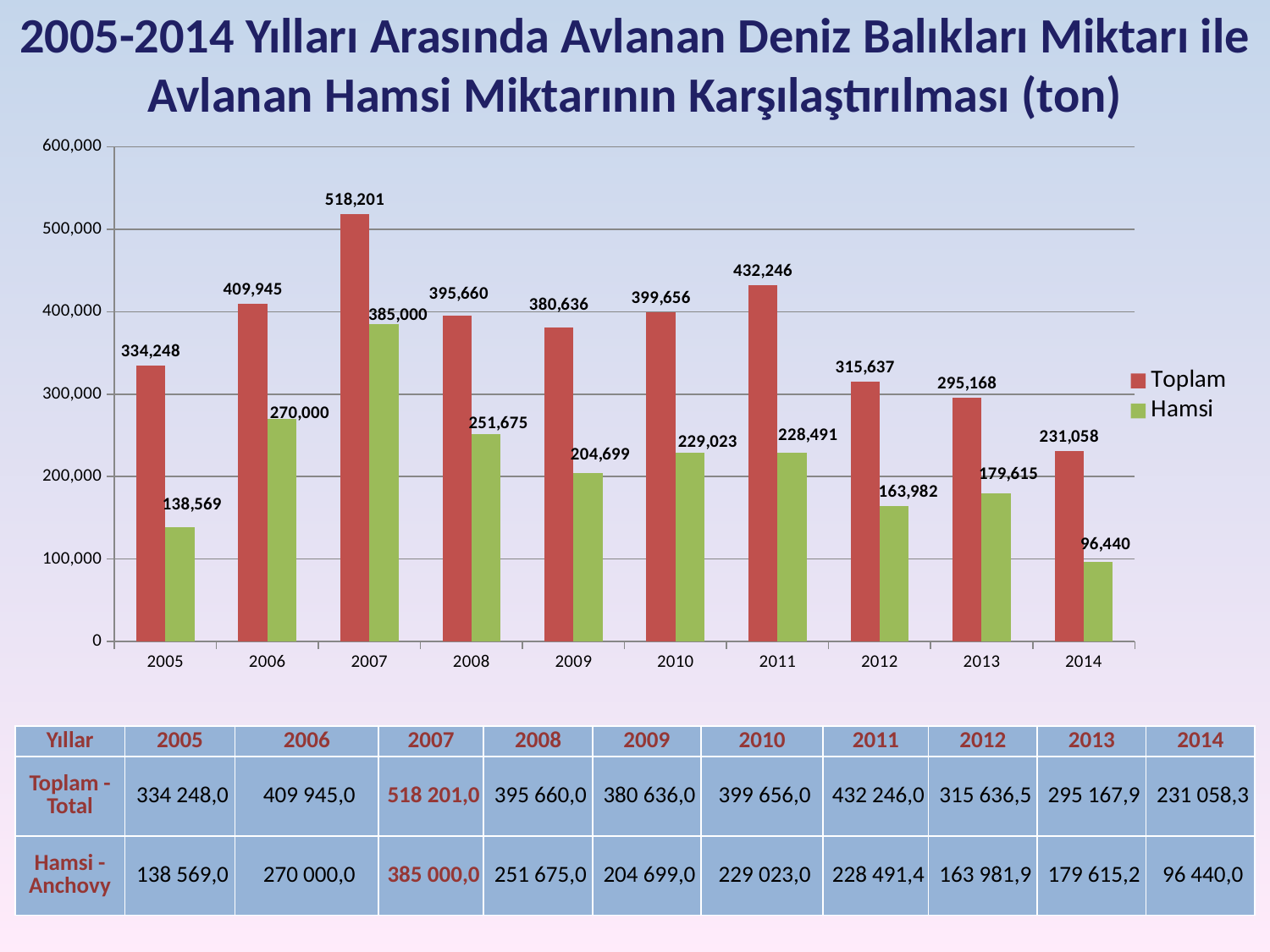

# 2005-2014 Yılları Arasında Avlanan Deniz Balıkları Miktarı ile Avlanan Hamsi Miktarının Karşılaştırılması (ton)

### Chart

| Category | Toplam | Hamsi |
|---|---|---|
| 2005 | 334248.0 | 138569.0 |
| 2006 | 409945.0 | 270000.0 |
| 2007 | 518201.0 | 385000.0 |
| 2008 | 395660.0 | 251675.0 |
| 2009 | 380636.0 | 204699.0 |
| 2010 | 399656.0 | 229023.0 |
| 2011 | 432246.0 | 228491.4 |
| 2012 | 315636.50000000006 | 163981.9 |
| 2013 | 295167.9 | 179615.2 |
| 2014 | 231058.29999999993 | 96440.0 |
| Yıllar | 2005 | 2006 | 2007 | 2008 | 2009 | 2010 | 2011 | 2012 | 2013 | 2014 |
| --- | --- | --- | --- | --- | --- | --- | --- | --- | --- | --- |
| Toplam - Total | 334 248,0 | 409 945,0 | 518 201,0 | 395 660,0 | 380 636,0 | 399 656,0 | 432 246,0 | 315 636,5 | 295 167,9 | 231 058,3 |
| Hamsi - Anchovy | 138 569,0 | 270 000,0 | 385 000,0 | 251 675,0 | 204 699,0 | 229 023,0 | 228 491,4 | 163 981,9 | 179 615,2 | 96 440,0 |
34